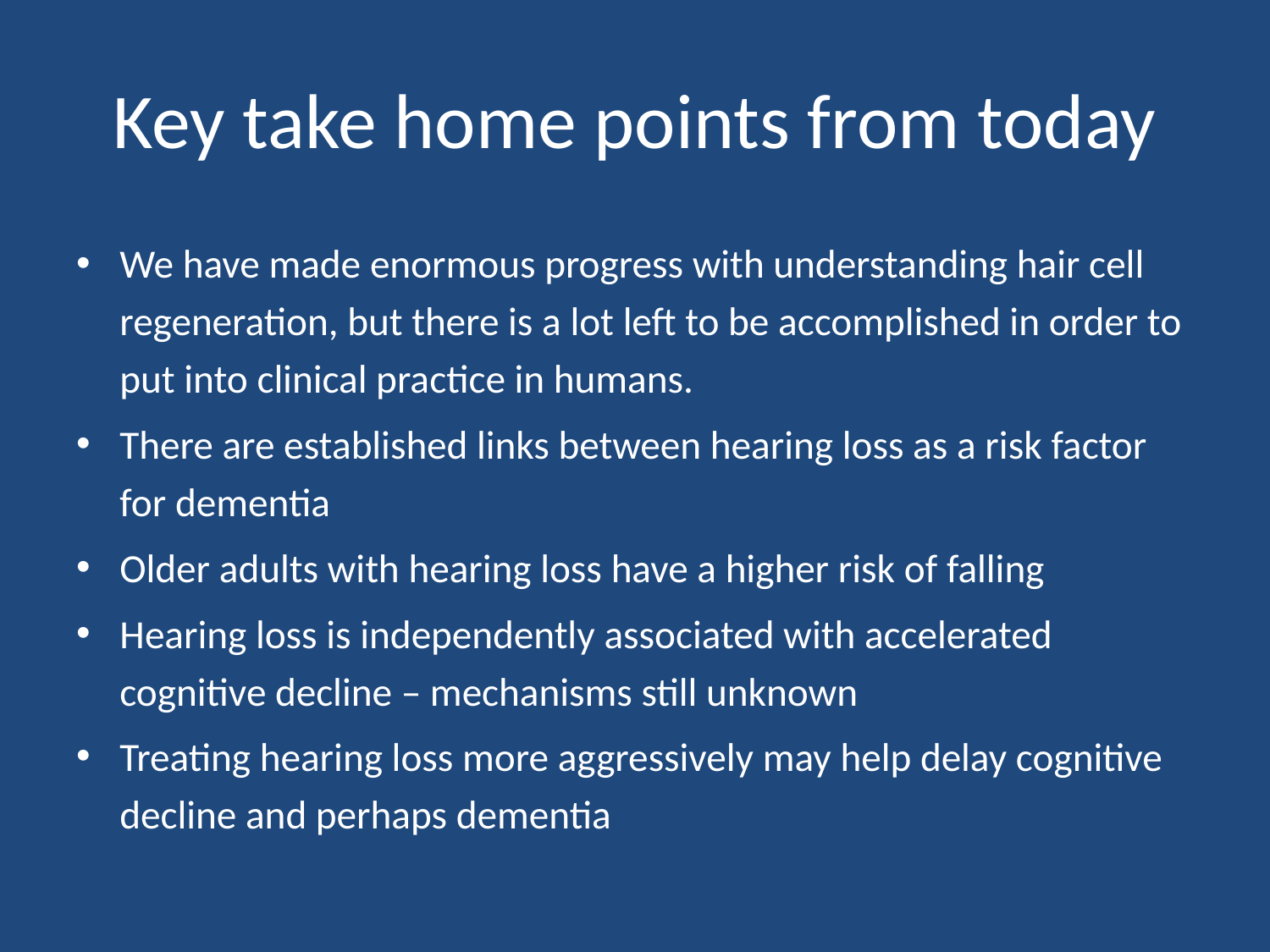

# Key take home points from today
We have made enormous progress with understanding hair cell regeneration, but there is a lot left to be accomplished in order to put into clinical practice in humans.
There are established links between hearing loss as a risk factor for dementia
Older adults with hearing loss have a higher risk of falling
Hearing loss is independently associated with accelerated cognitive decline – mechanisms still unknown
Treating hearing loss more aggressively may help delay cognitive decline and perhaps dementia